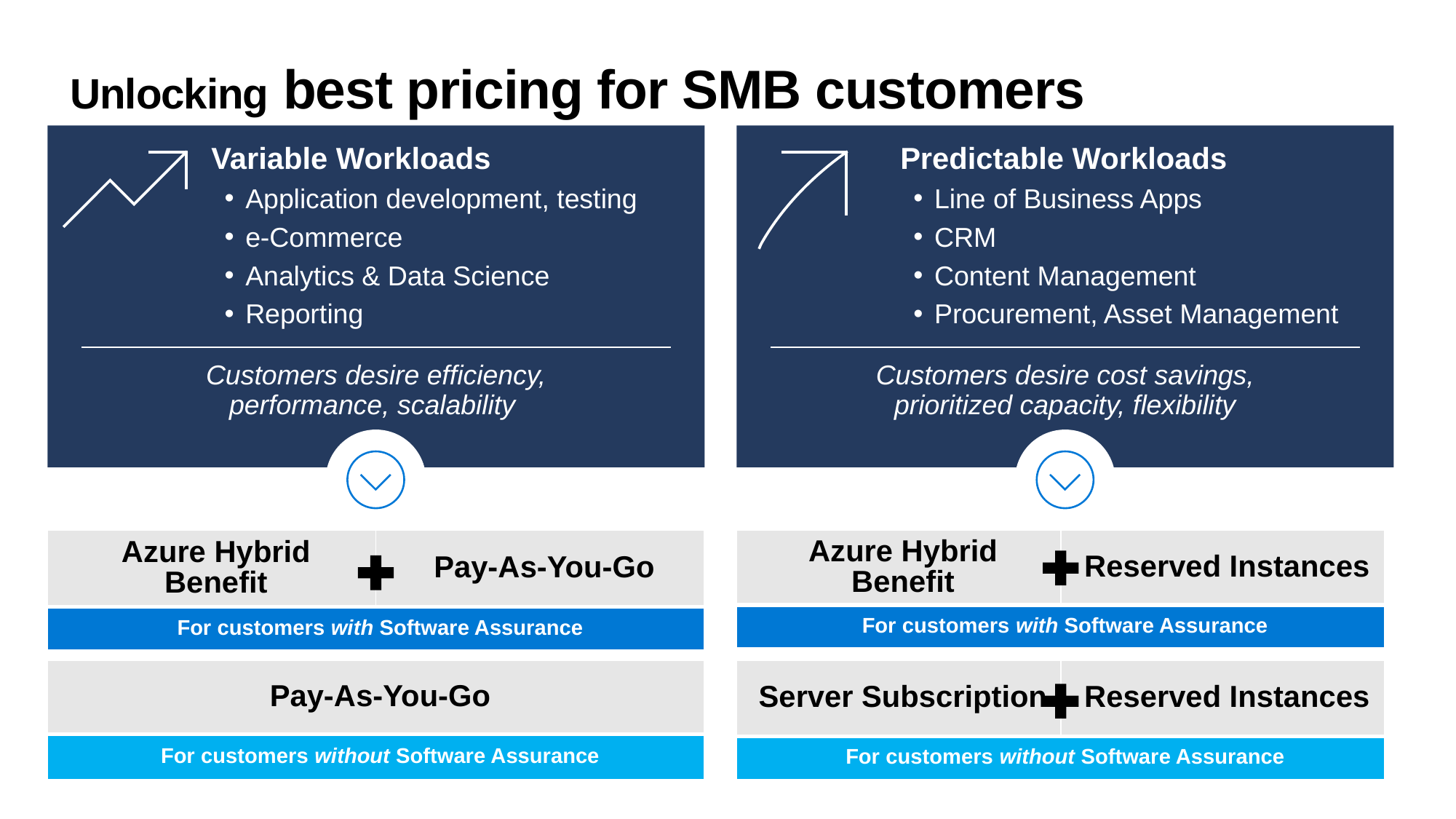

# Unlocking best pricing for SMB customers
Variable Workloads
Application development, testing
e-Commerce
Analytics & Data Science
Reporting
Predictable Workloads
Line of Business Apps
CRM
Content Management
Procurement, Asset Management

Customers desire efficiency,
performance, scalability
Customers desire cost savings,
prioritized capacity, flexibility

| Azure Hybrid Benefit | Pay-As-You-Go |
| --- | --- |
| For customers with Software Assurance |  |
| Azure Hybrid Benefit | Reserved Instances |
| --- | --- |
| For customers with Software Assurance |  |

| Pay-As-You-Go |
| --- |
| For customers without Software Assurance |
| Server Subscription | Reserved Instances |
| --- | --- |
| For customers without Software Assurance |  |